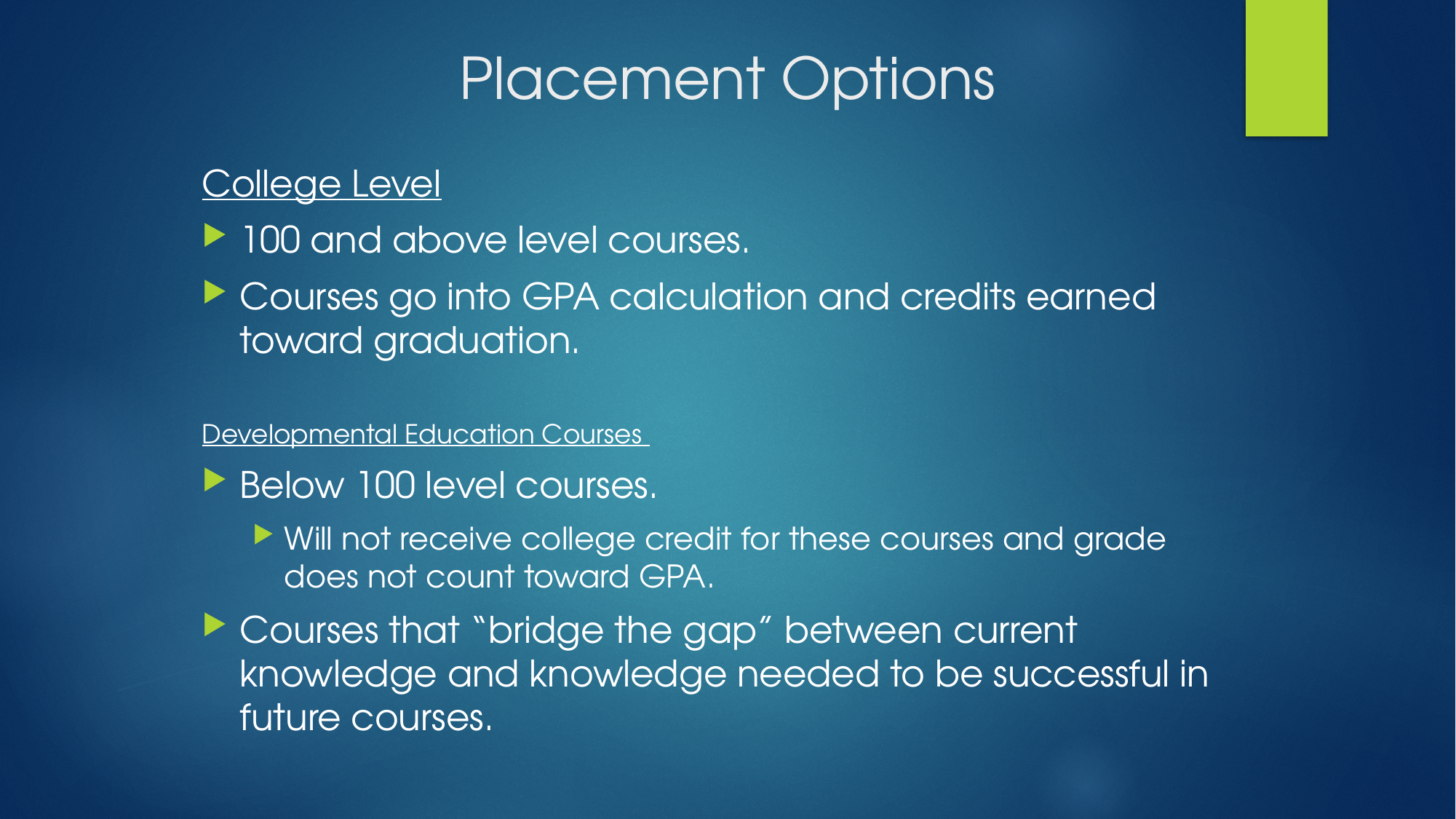

# Placement Options
College Level
100 and above level courses.
Courses go into GPA calculation and credits earned toward graduation.
Developmental Education Courses
Below 100 level courses.
Will not receive college credit for these courses and grade does not count toward GPA.
Courses that “bridge the gap” between current knowledge and knowledge needed to be successful in future courses.